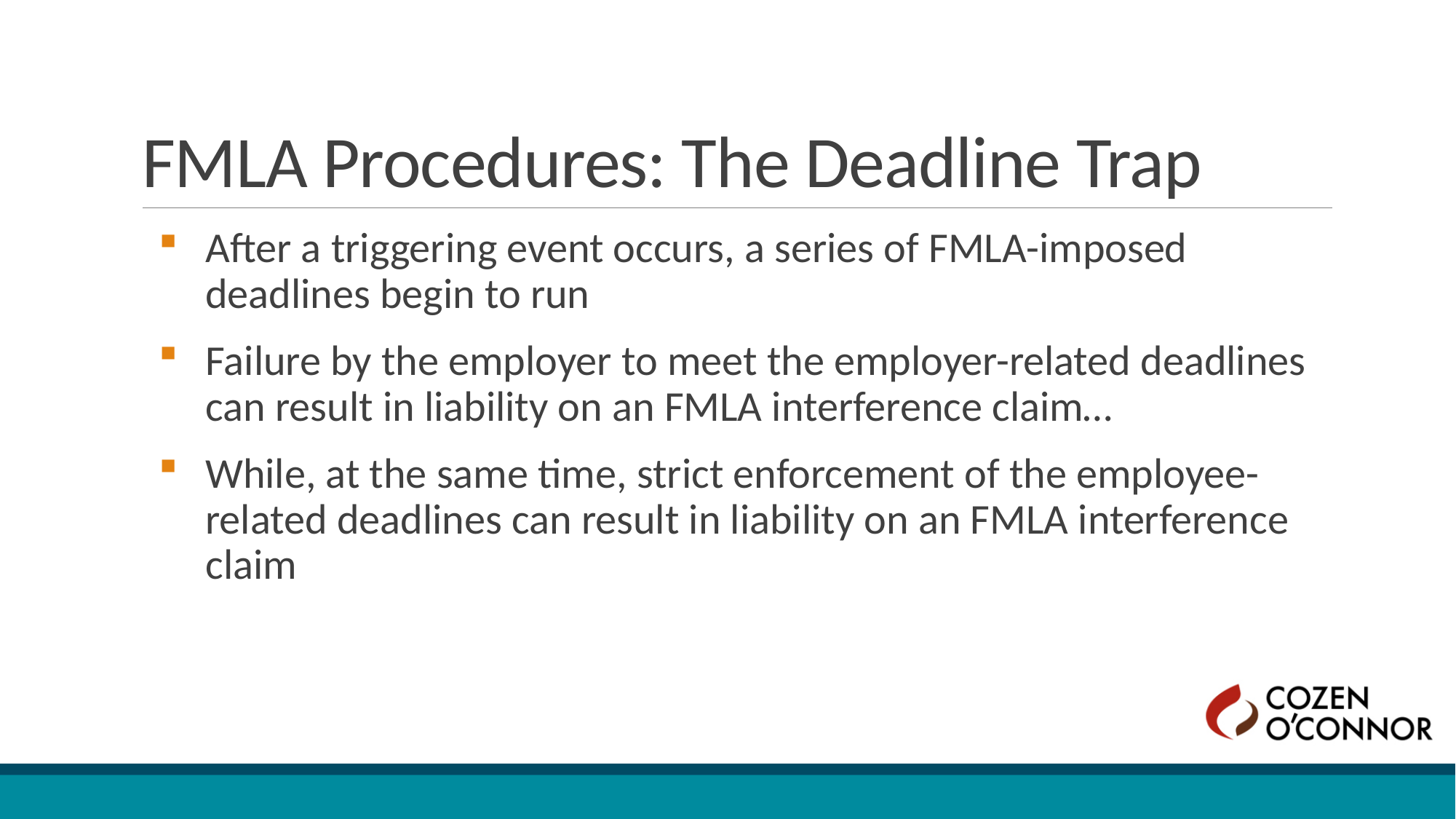

# FMLA Procedures: The Deadline Trap
After a triggering event occurs, a series of FMLA-imposed deadlines begin to run
Failure by the employer to meet the employer-related deadlines can result in liability on an FMLA interference claim…
While, at the same time, strict enforcement of the employee-related deadlines can result in liability on an FMLA interference claim